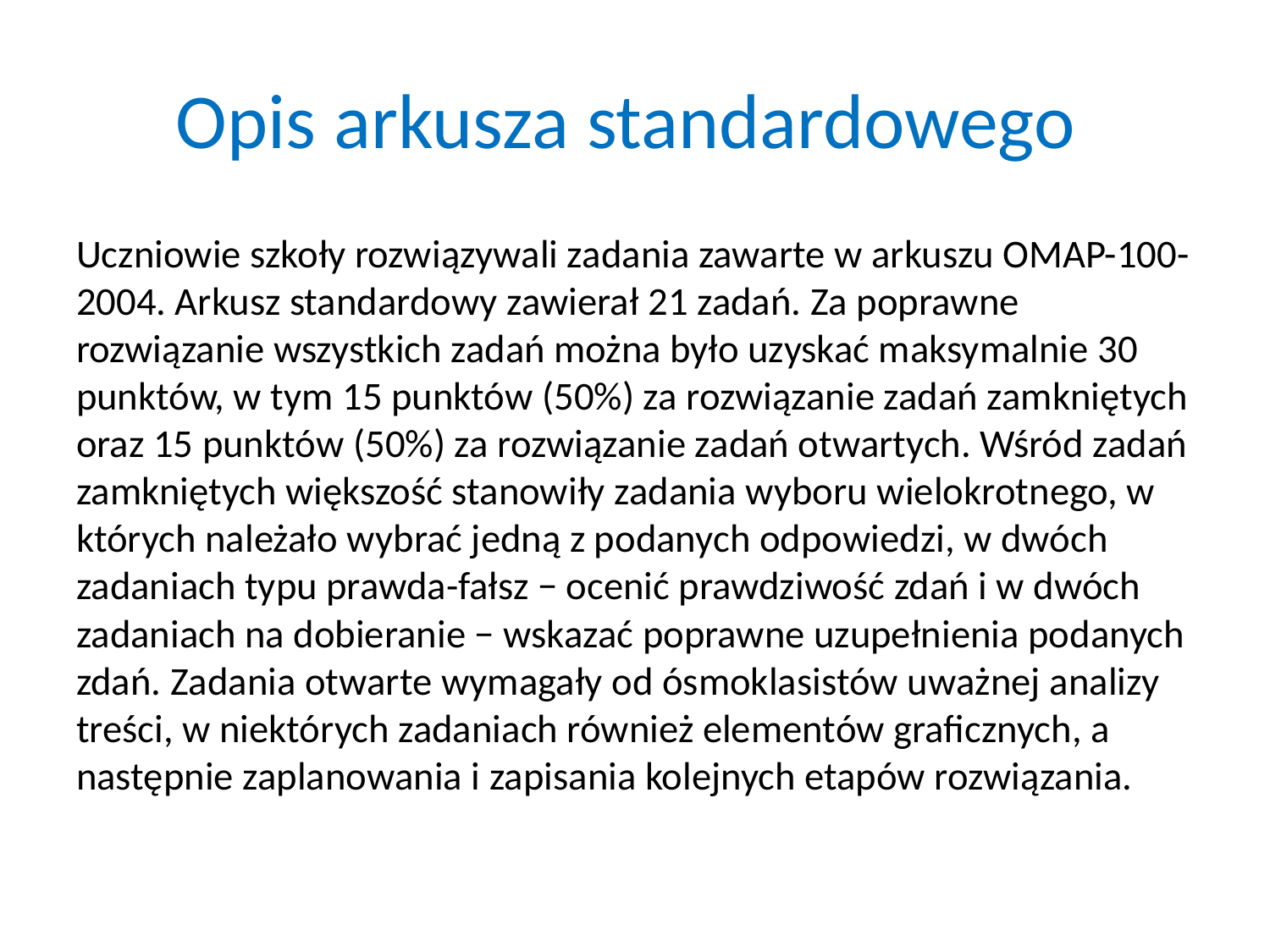

# Opis arkusza standardowego
Uczniowie szkoły rozwiązywali zadania zawarte w arkuszu OMAP-100-2004. Arkusz standardowy zawierał 21 zadań. Za poprawne rozwiązanie wszystkich zadań można było uzyskać maksymalnie 30 punktów, w tym 15 punktów (50%) za rozwiązanie zadań zamkniętych oraz 15 punktów (50%) za rozwiązanie zadań otwartych. Wśród zadań zamkniętych większość stanowiły zadania wyboru wielokrotnego, w których należało wybrać jedną z podanych odpowiedzi, w dwóch zadaniach typu prawda-fałsz − ocenić prawdziwość zdań i w dwóch zadaniach na dobieranie − wskazać poprawne uzupełnienia podanych zdań. Zadania otwarte wymagały od ósmoklasistów uważnej analizy treści, w niektórych zadaniach również elementów graficznych, a następnie zaplanowania i zapisania kolejnych etapów rozwiązania.